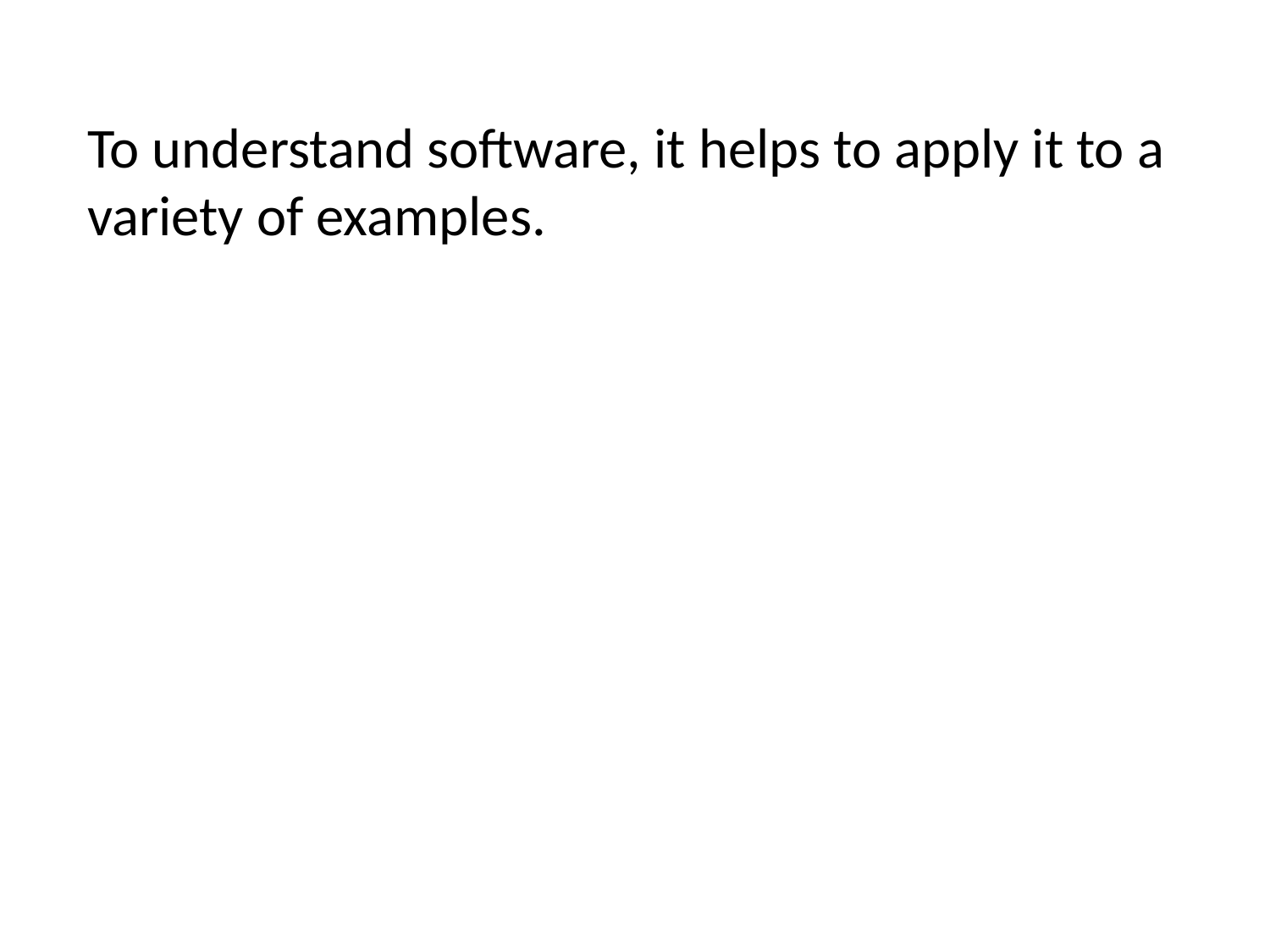

To understand software, it helps to apply it to a variety of examples.